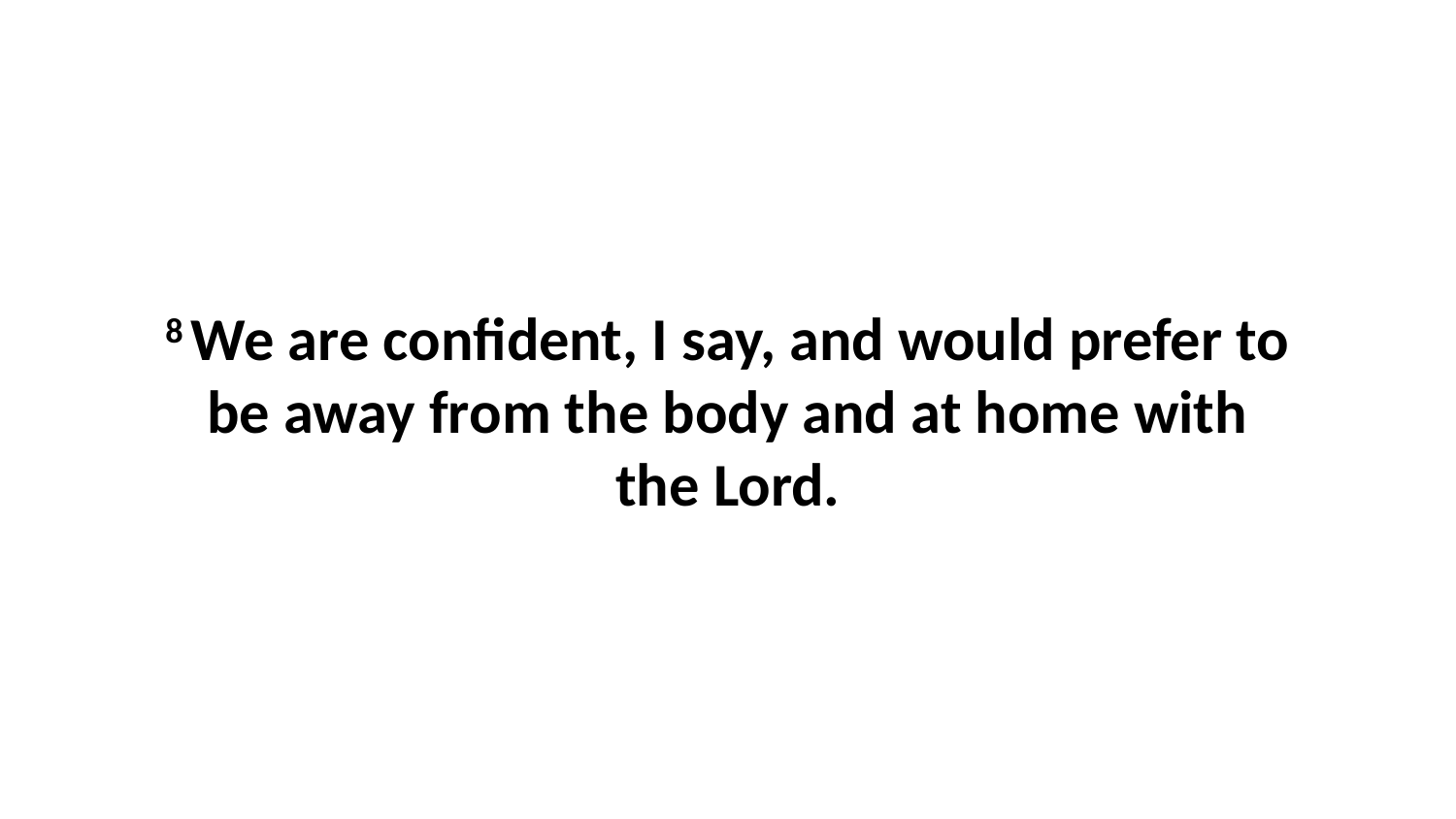

8 We are confident, I say, and would prefer to be away from the body and at home with the Lord.